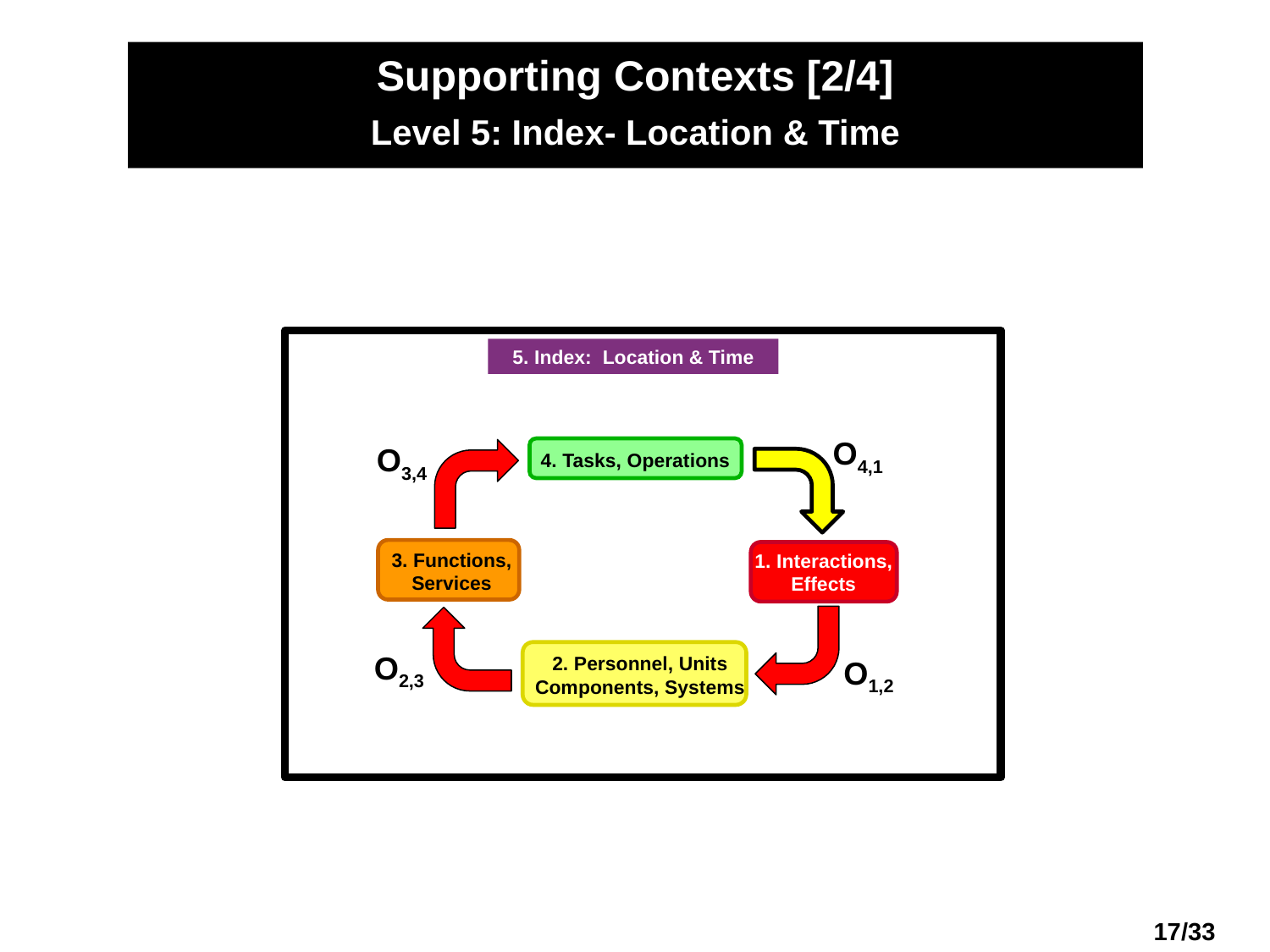

Supporting Contexts [2/4]
Level 5: Index- Location & Time

5. Index:  Location & Time
O4,1
O3,4

  4. Tasks, Operations

3. Functions,
Services

1. Interactions,
Effects

O2,3

2. Personnel, Units
Components, Systems
O1,2